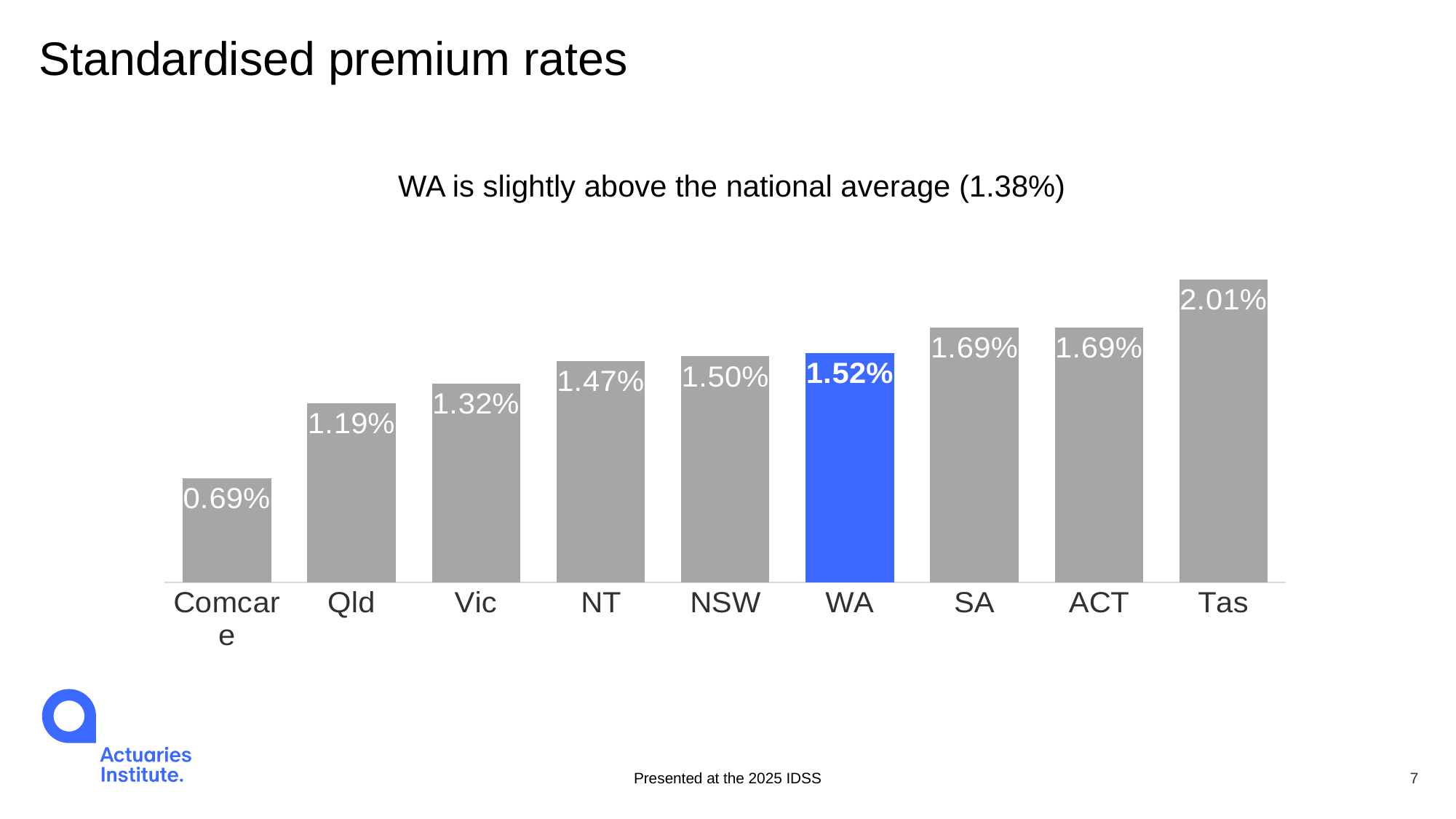

# Standardised premium rates
 WA is slightly above the national average (1.38%)

### Chart

| Category | Standardised premium rate |
|---|---|
| Comcare | 0.0069 |
| Qld | 0.0119 |
| Vic | 0.0132 |
| NT | 0.0147 |
| NSW | 0.015 |
| WA | 0.0152 |
| SA | 0.0169 |
| ACT | 0.0169 |
| Tas | 0.0201 |
WA
$1.5b
Presented at the 2025 IDSS
7